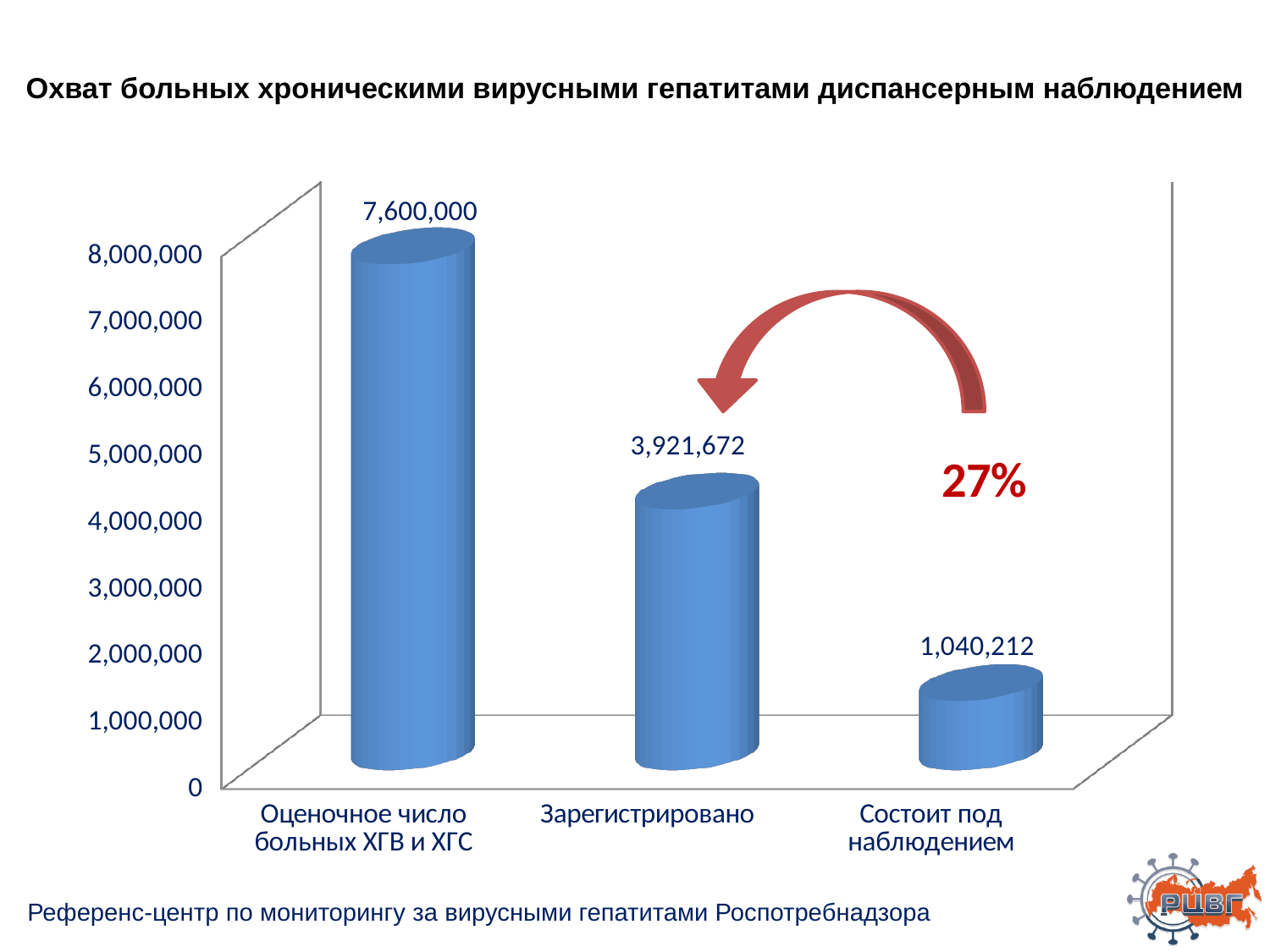

# Охват больных хроническими вирусными гепатитами диспансерным наблюдением

[unsupported chart]

27%
Референс-центр по мониторингу за вирусными гепатитами Роспотребнадзора